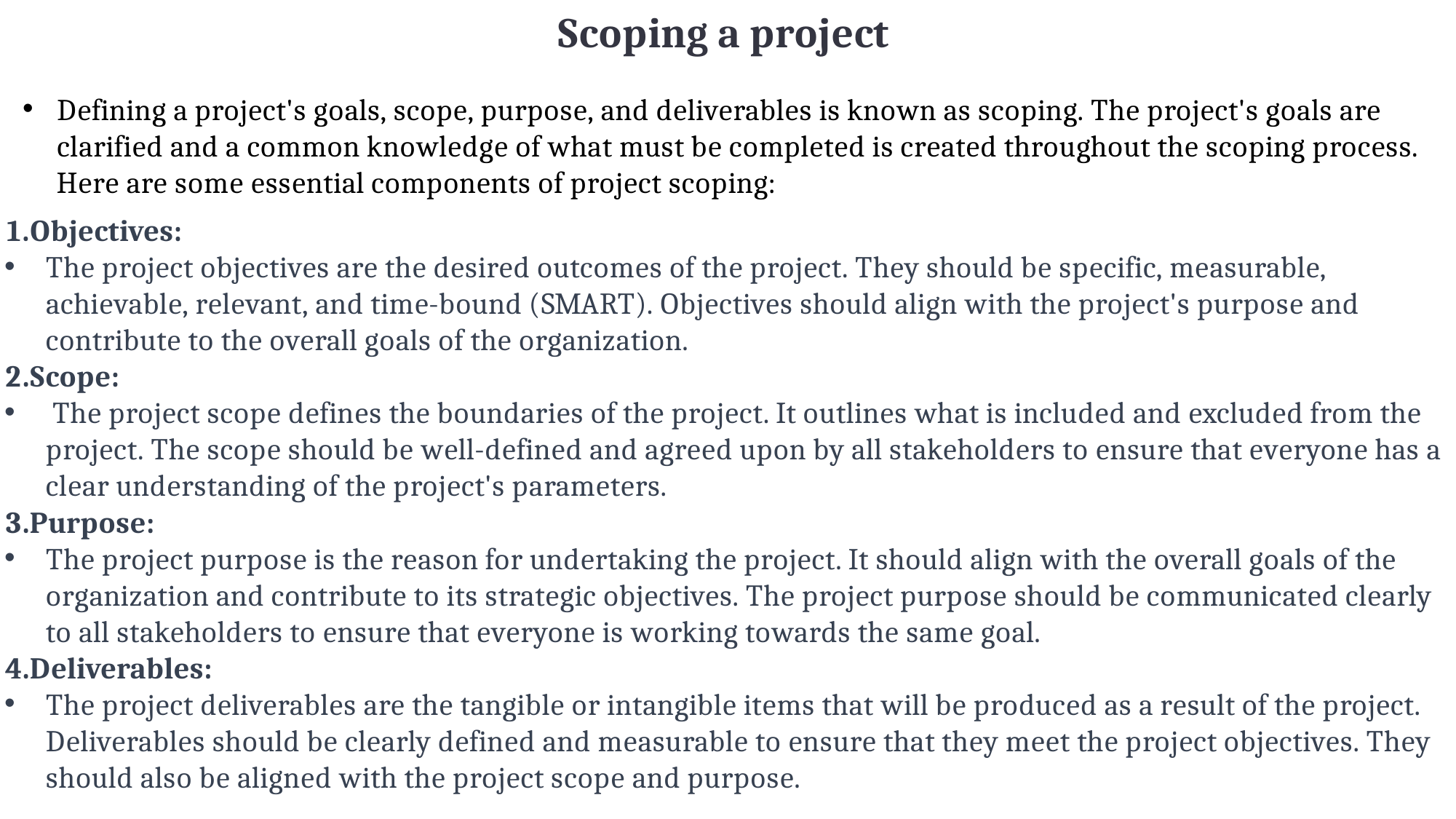

Scoping a project
Defining a project's goals, scope, purpose, and deliverables is known as scoping. The project's goals are clarified and a common knowledge of what must be completed is created throughout the scoping process. Here are some essential components of project scoping:
Objectives:
The project objectives are the desired outcomes of the project. They should be specific, measurable, achievable, relevant, and time-bound (SMART). Objectives should align with the project's purpose and contribute to the overall goals of the organization.
2.Scope:
 The project scope defines the boundaries of the project. It outlines what is included and excluded from the project. The scope should be well-defined and agreed upon by all stakeholders to ensure that everyone has a clear understanding of the project's parameters.
3.Purpose:
The project purpose is the reason for undertaking the project. It should align with the overall goals of the organization and contribute to its strategic objectives. The project purpose should be communicated clearly to all stakeholders to ensure that everyone is working towards the same goal.
4.Deliverables:
The project deliverables are the tangible or intangible items that will be produced as a result of the project. Deliverables should be clearly defined and measurable to ensure that they meet the project objectives. They should also be aligned with the project scope and purpose.